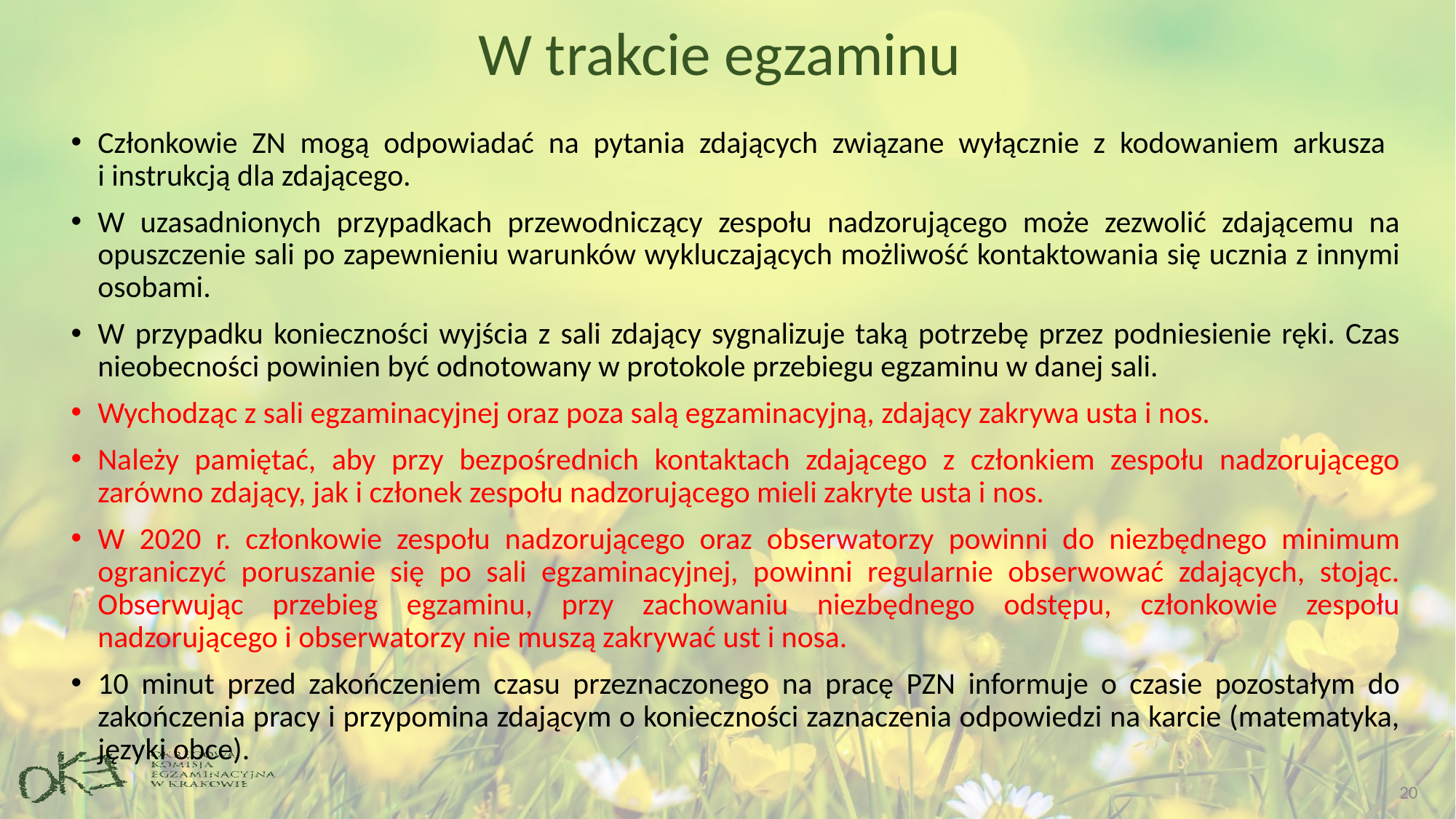

# W trakcie egzaminu
Członkowie ZN mogą odpowiadać na pytania zdających związane wyłącznie z kodowaniem arkusza
i instrukcją dla zdającego.
W uzasadnionych przypadkach przewodniczący zespołu nadzorującego może zezwolić zdającemu na opuszczenie sali po zapewnieniu warunków wykluczających możliwość kontaktowania się ucznia z innymi osobami.
W przypadku konieczności wyjścia z sali zdający sygnalizuje taką potrzebę przez podniesienie ręki. Czas nieobecności powinien być odnotowany w protokole przebiegu egzaminu w danej sali.
Wychodząc z sali egzaminacyjnej oraz poza salą egzaminacyjną, zdający zakrywa usta i nos.
Należy pamiętać, aby przy bezpośrednich kontaktach zdającego z członkiem zespołu nadzorującego zarówno zdający, jak i członek zespołu nadzorującego mieli zakryte usta i nos.
W 2020 r. członkowie zespołu nadzorującego oraz obserwatorzy powinni do niezbędnego minimum ograniczyć poruszanie się po sali egzaminacyjnej, powinni regularnie obserwować zdających, stojąc. Obserwując przebieg egzaminu, przy zachowaniu niezbędnego odstępu, członkowie zespołu nadzorującego i obserwatorzy nie muszą zakrywać ust i nosa.
10 minut przed zakończeniem czasu przeznaczonego na pracę PZN informuje o czasie pozostałym do zakończenia pracy i przypomina zdającym o konieczności zaznaczenia odpowiedzi na karcie (matematyka, języki obce).
20